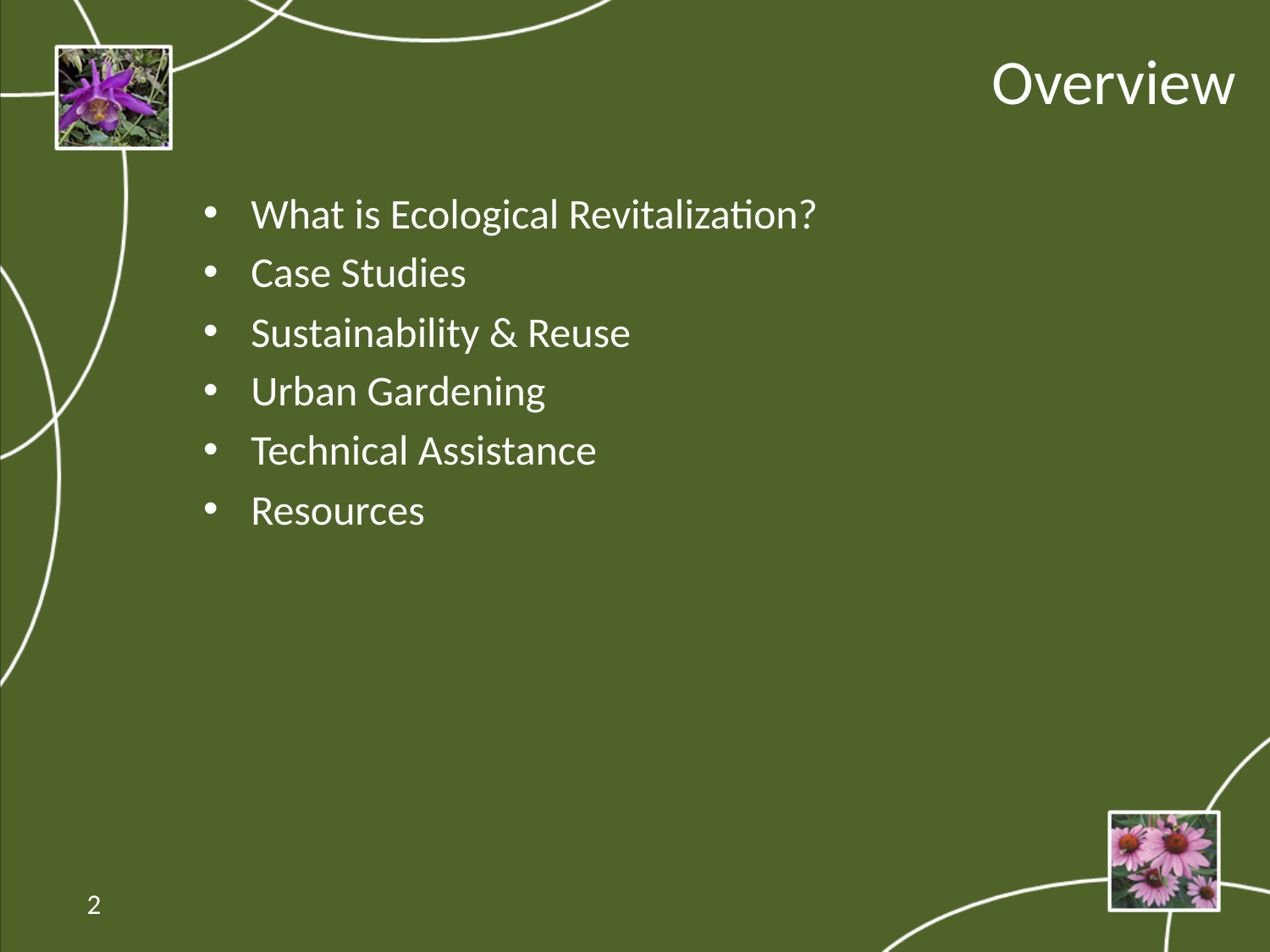

# Overview
What is Ecological Revitalization?
Case Studies
Sustainability & Reuse
Urban Gardening
Technical Assistance
Resources
2